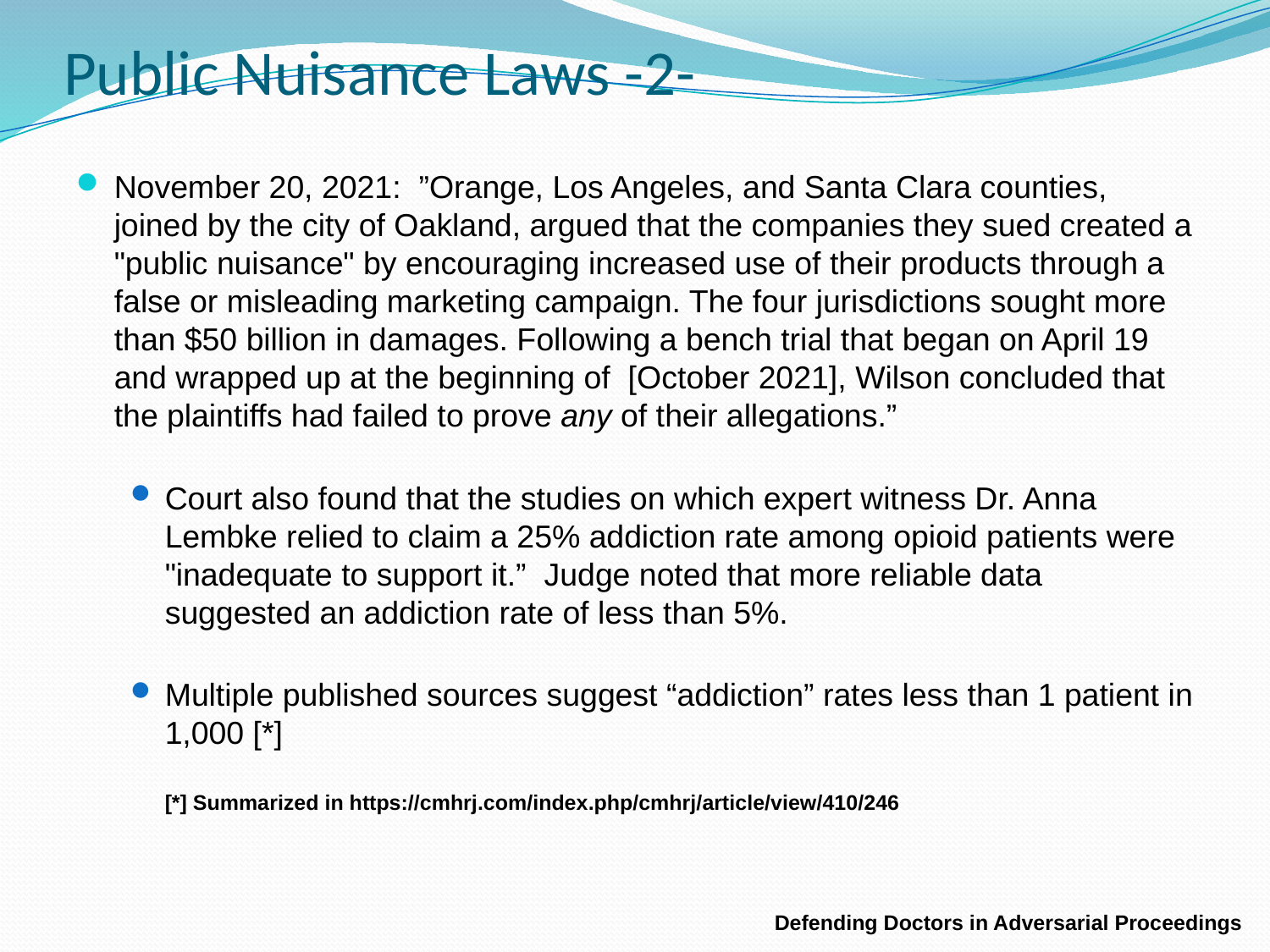

# Public Nuisance Laws -2-

November 20, 2021:  ”Orange, Los Angeles, and Santa Clara counties, joined by the city of Oakland, argued that the companies they sued created a "public nuisance" by encouraging increased use of their products through a false or misleading marketing campaign. The four jurisdictions sought more than $50 billion in damages. Following a bench trial that began on April 19 and wrapped up at the beginning of  [October 2021], Wilson concluded that the plaintiffs had failed to prove any of their allegations.”
Court also found that the studies on which expert witness Dr. Anna Lembke relied to claim a 25% addiction rate among opioid patients were "inadequate to support it.”  Judge noted that more reliable data suggested an addiction rate of less than 5%.
Multiple published sources suggest “addiction” rates less than 1 patient in 1,000 [*]
[*] Summarized in https://cmhrj.com/index.php/cmhrj/article/view/410/246
Defending Doctors in Adversarial Proceedings